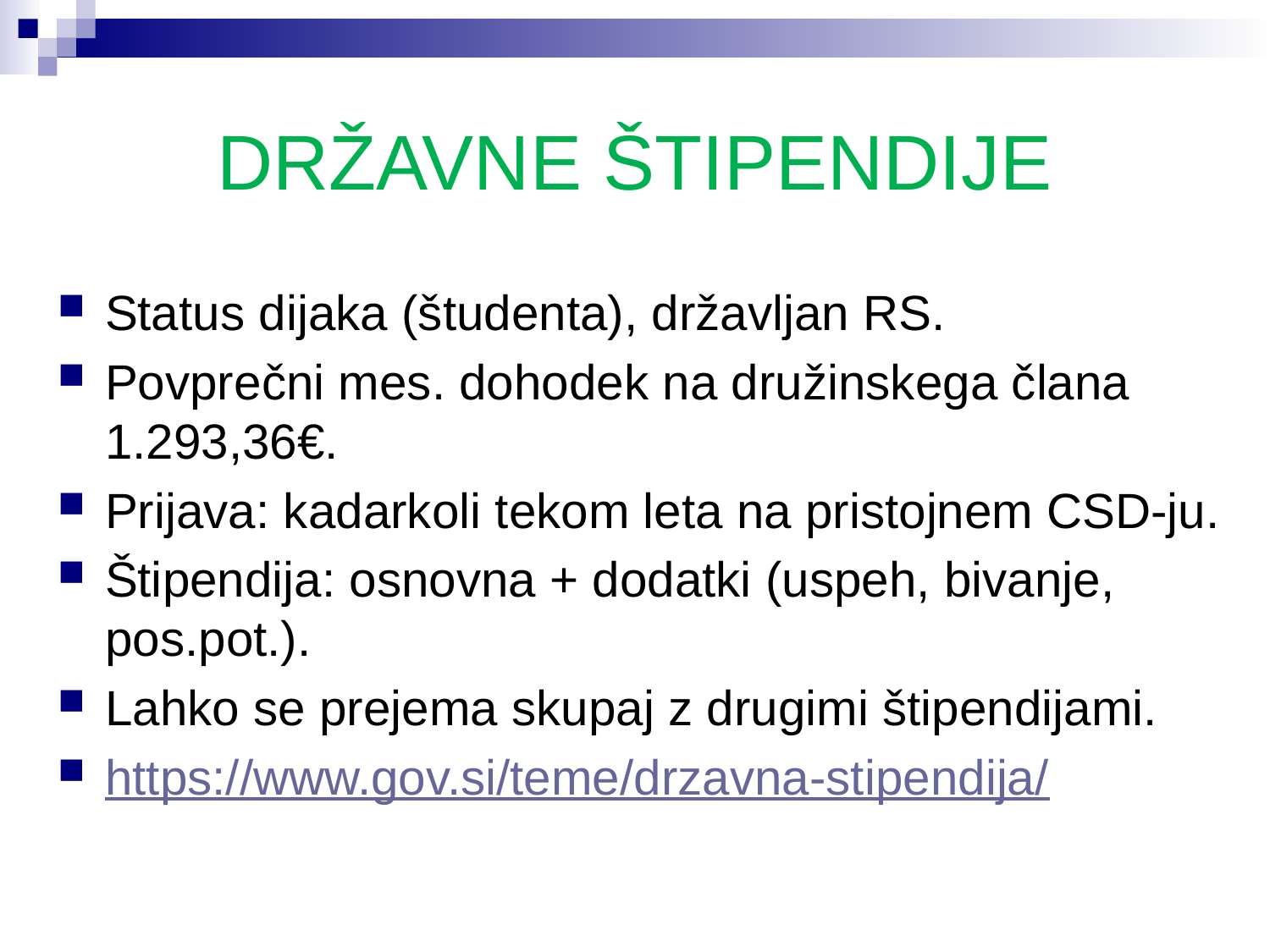

# DRŽAVNE ŠTIPENDIJE
Status dijaka (študenta), državljan RS.
Povprečni mes. dohodek na družinskega člana 1.293,36€.
Prijava: kadarkoli tekom leta na pristojnem CSD-ju.
Štipendija: osnovna + dodatki (uspeh, bivanje, pos.pot.).
Lahko se prejema skupaj z drugimi štipendijami.
https://www.gov.si/teme/drzavna-stipendija/